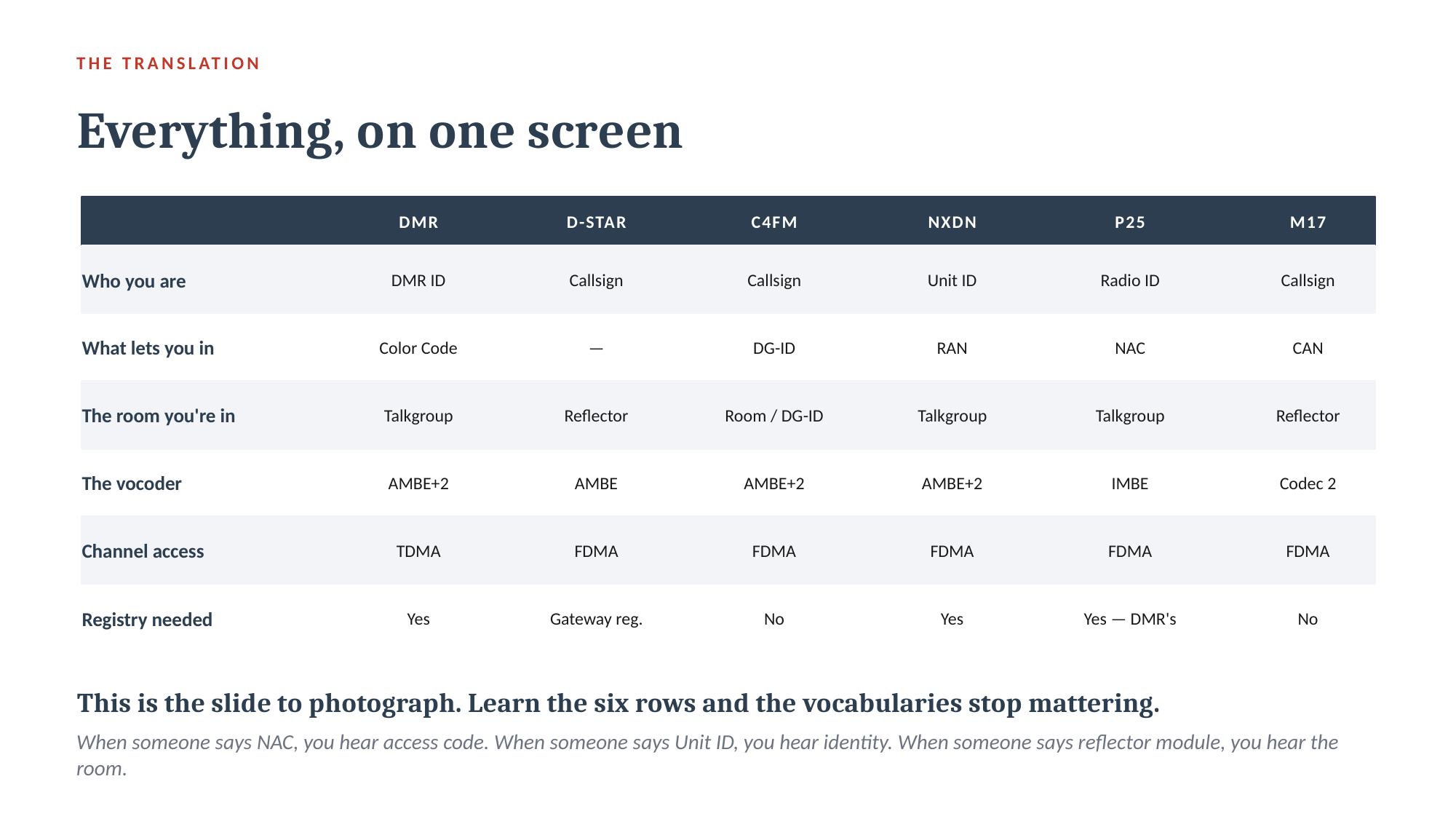

THE TRANSLATION
Everything, on one screen

DMR
D-STAR
C4FM
NXDN
P25
M17

Who you are
DMR ID
Callsign
Callsign
Unit ID
Radio ID
Callsign
What lets you in
Color Code
—
DG-ID
RAN
NAC
CAN

The room you're in
Talkgroup
Reflector
Room / DG-ID
Talkgroup
Talkgroup
Reflector
The vocoder
AMBE+2
AMBE
AMBE+2
AMBE+2
IMBE
Codec 2

Channel access
TDMA
FDMA
FDMA
FDMA
FDMA
FDMA
Registry needed
Yes
Gateway reg.
No
Yes
Yes — DMR's
No
This is the slide to photograph. Learn the six rows and the vocabularies stop mattering.
When someone says NAC, you hear access code. When someone says Unit ID, you hear identity. When someone says reflector module, you hear the room.